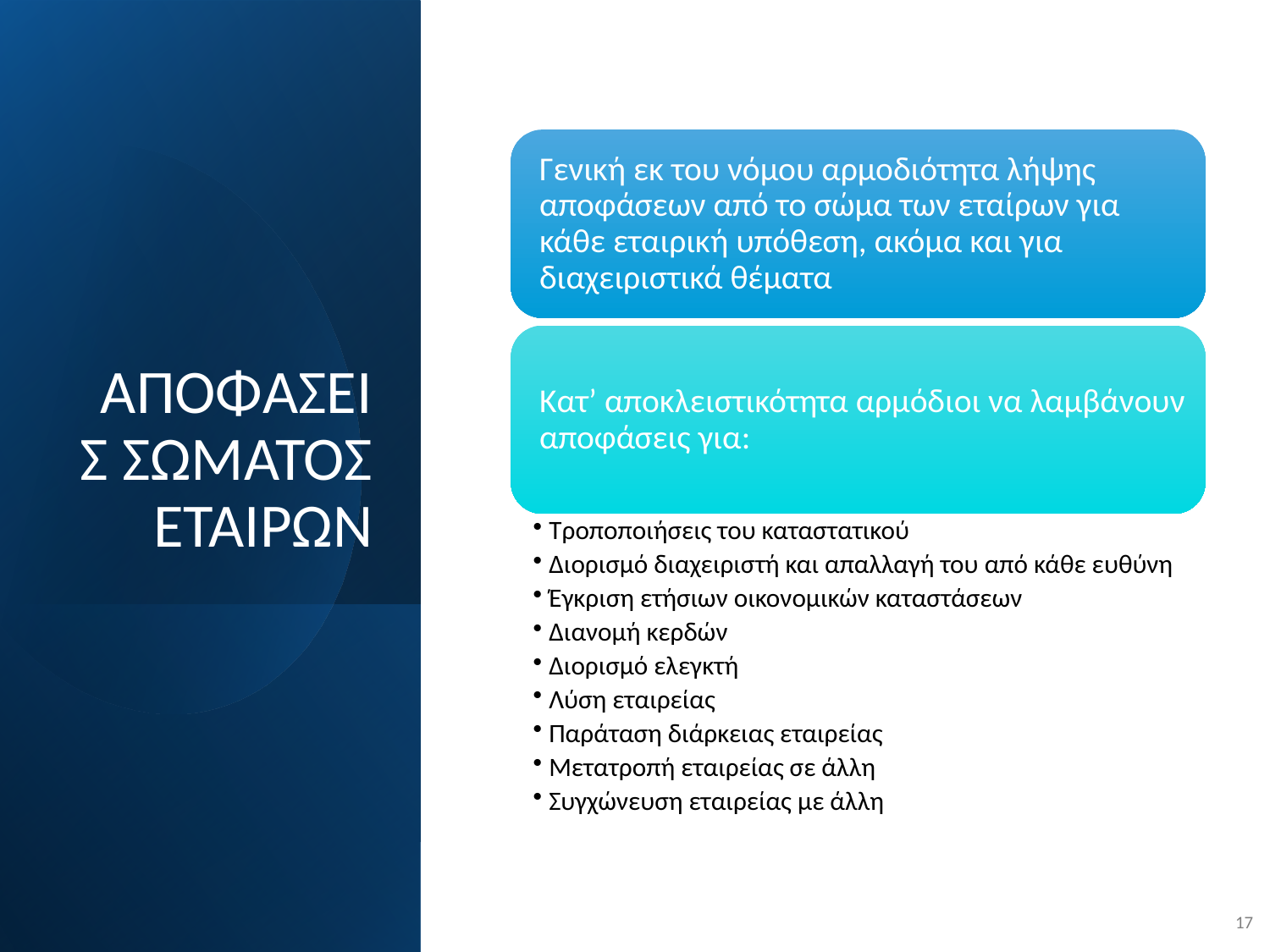

Γενική εκ του νόμου αρμοδιότητα λήψης αποφάσεων από το σώμα των εταίρων για κάθε εταιρική υπόθεση, ακόμα και για διαχειριστικά θέματα
Κατ’ αποκλειστικότητα αρμόδιοι να λαμβάνουν αποφάσεις για:
Τροποποιήσεις του καταστατικού
Διορισμό διαχειριστή και απαλλαγή του από κάθε ευθύνη
Έγκριση ετήσιων οικονομικών καταστάσεων
Διανομή κερδών
Διορισμό ελεγκτή
Λύση εταιρείας
Παράταση διάρκειας εταιρείας
Μετατροπή εταιρείας σε άλλη
Συγχώνευση εταιρείας με άλλη

# ΑΠΟΦΑΣΕΙΣ ΣΩΜΑΤΟΣ ΕΤΑΙΡΩΝ

17